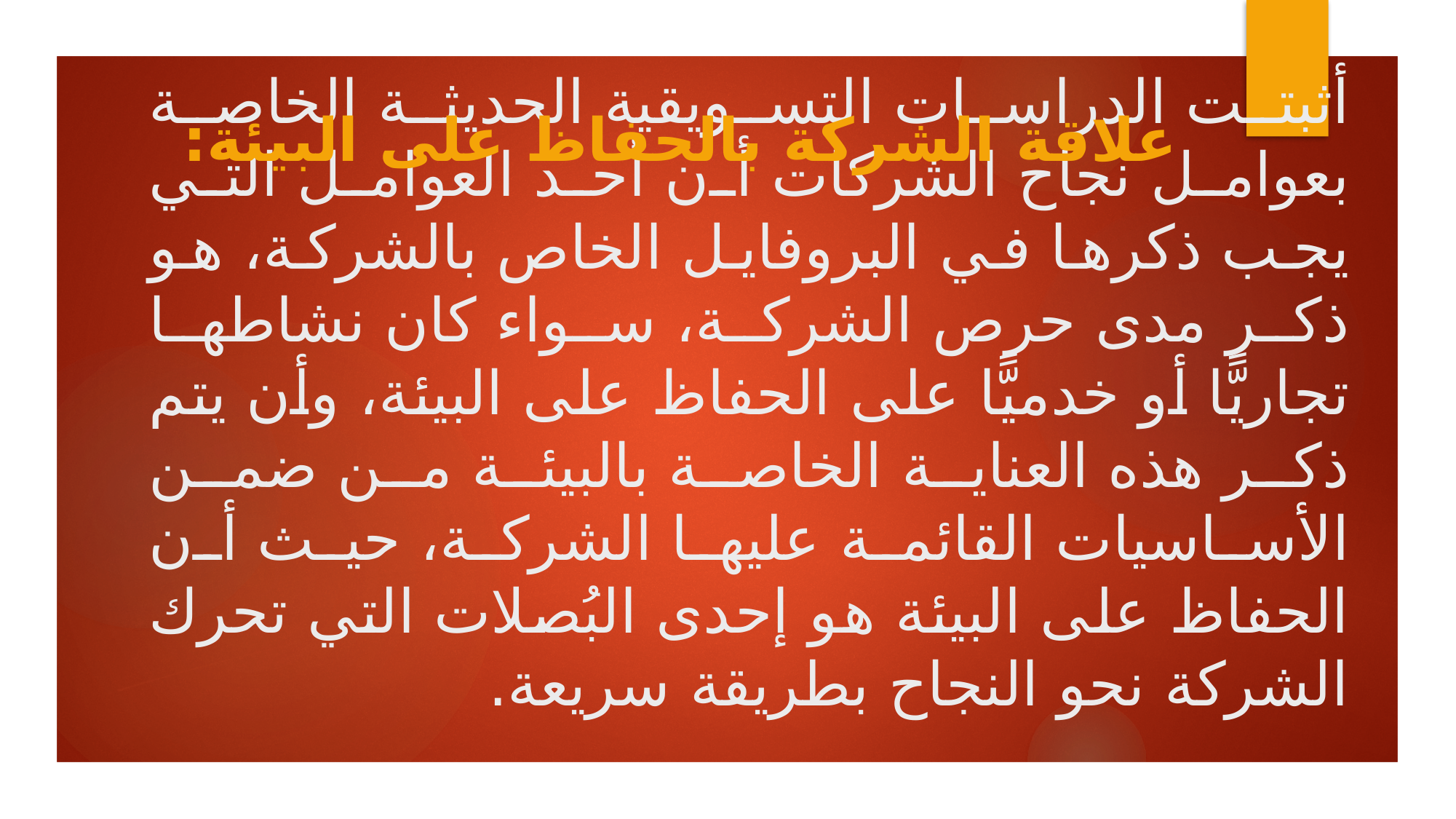

علاقة الشركة بالحفاظ على البيئة:
# أثبتت الدراسات التسويقية الحديثة الخاصة بعوامل نجاح الشركات أن أحد العوامل التي يجب ذكرها في البروفايل الخاص بالشركة، هو ذكر مدى حرص الشركة، سواء كان نشاطها تجاريًّا أو خدميًّا على الحفاظ على البيئة، وأن يتم ذكر هذه العناية الخاصة بالبيئة من ضمن الأساسيات القائمة عليها الشركة، حيث أن الحفاظ على البيئة هو إحدى البُصلات التي تحرك الشركة نحو النجاح بطريقة سريعة.